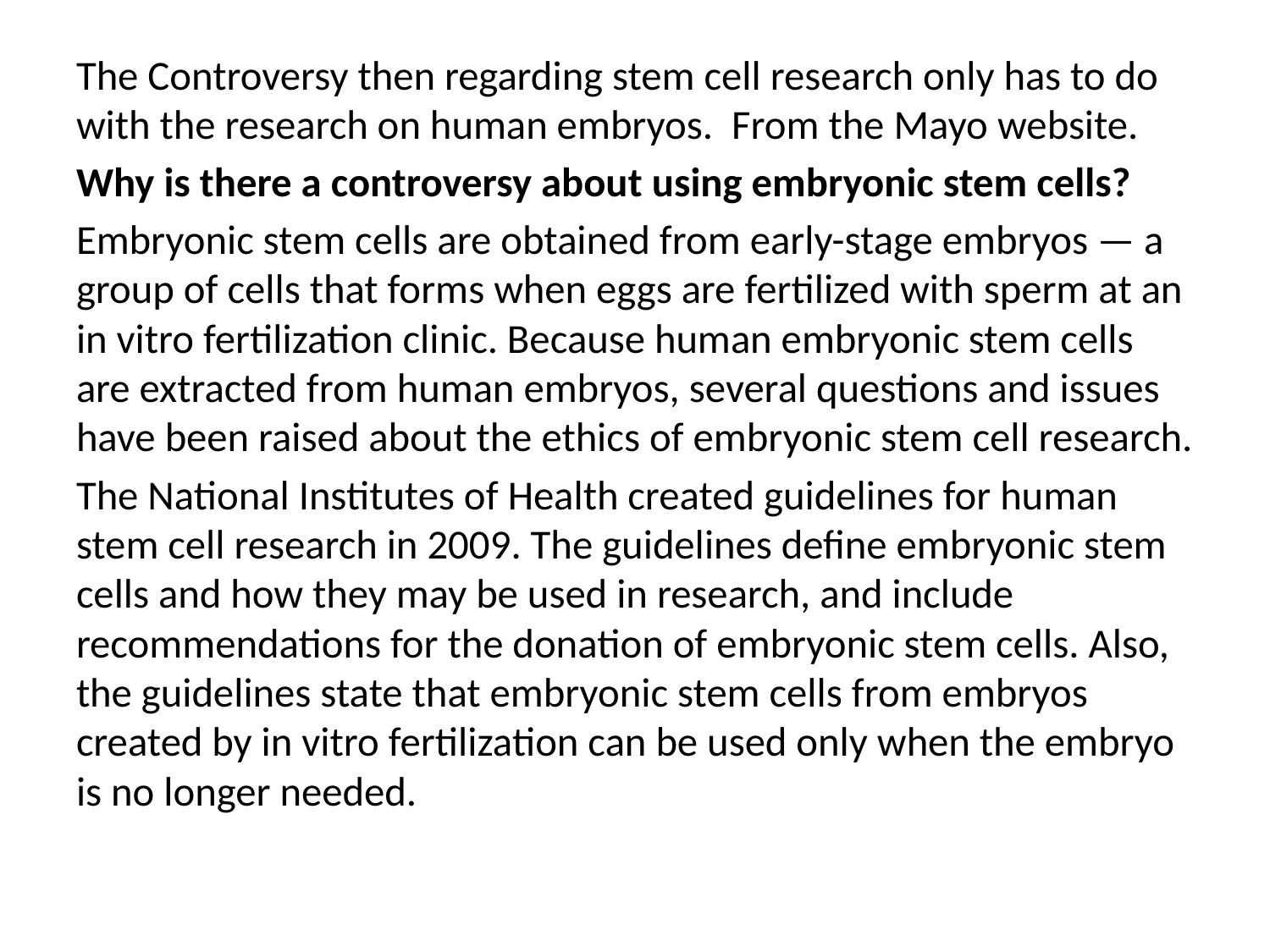

The Controversy then regarding stem cell research only has to do with the research on human embryos.  From the Mayo website.
Why is there a controversy about using embryonic stem cells?
Embryonic stem cells are obtained from early-stage embryos — a group of cells that forms when eggs are fertilized with sperm at an in vitro fertilization clinic. Because human embryonic stem cells are extracted from human embryos, several questions and issues have been raised about the ethics of embryonic stem cell research.
The National Institutes of Health created guidelines for human stem cell research in 2009. The guidelines define embryonic stem cells and how they may be used in research, and include recommendations for the donation of embryonic stem cells. Also, the guidelines state that embryonic stem cells from embryos created by in vitro fertilization can be used only when the embryo is no longer needed.